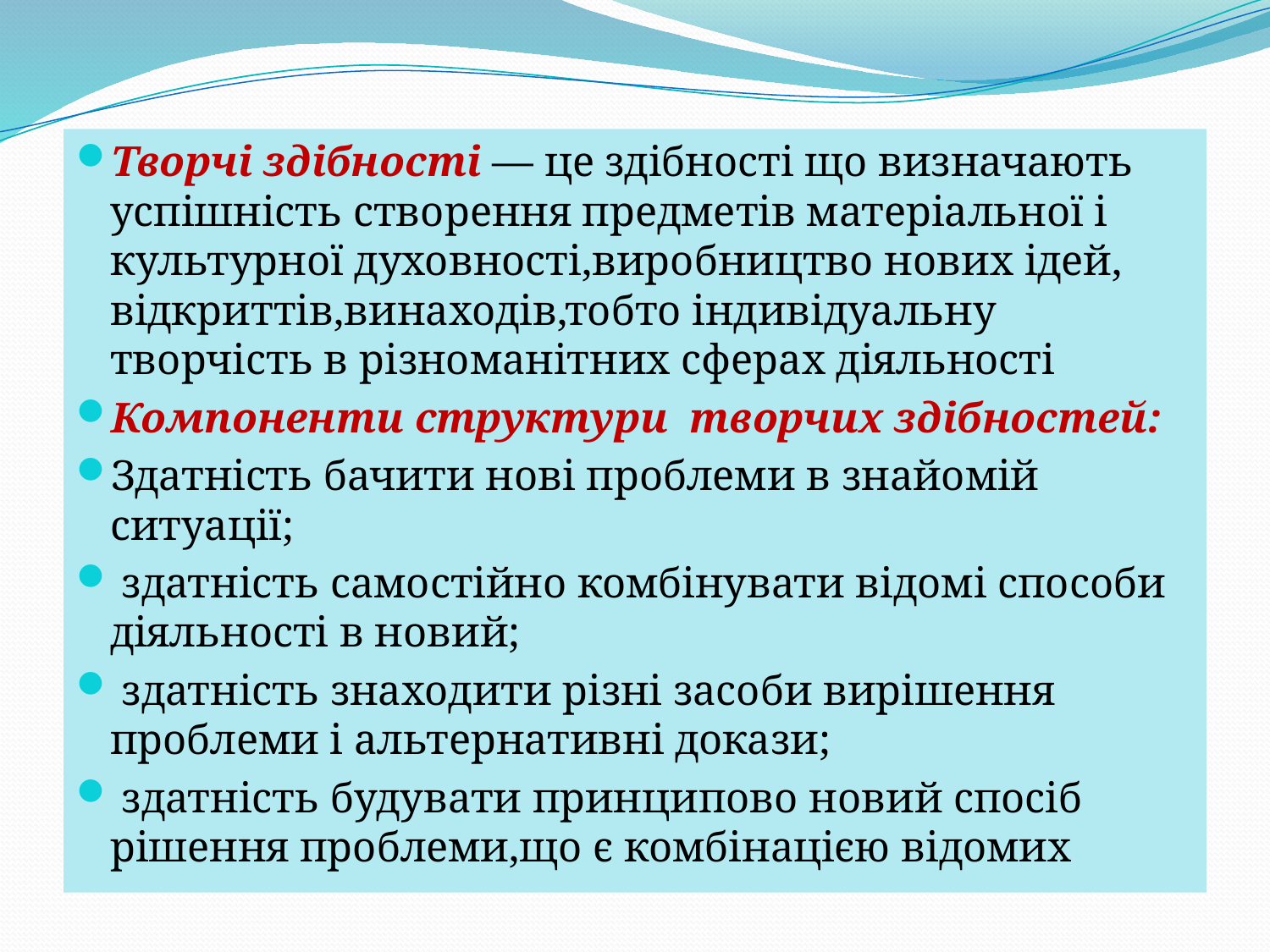

Творчі здібності — це здібності що визначають успішність створення предметів матеріальної і культурної духовності,виробництво нових ідей, відкриттів,винаходів,тобто індивідуальну творчість в різноманітних сферах діяльності
Компоненти структури  творчих здібностей:
Здатність бачити нові проблеми в знайомій ситуації;
 здатність самостійно комбінувати відомі способи діяльності в новий;
 здатність знаходити різні засоби вирішення проблеми і альтернативні докази;
 здатність будувати принципово новий спосіб рішення проблеми,що є комбінацією відомих